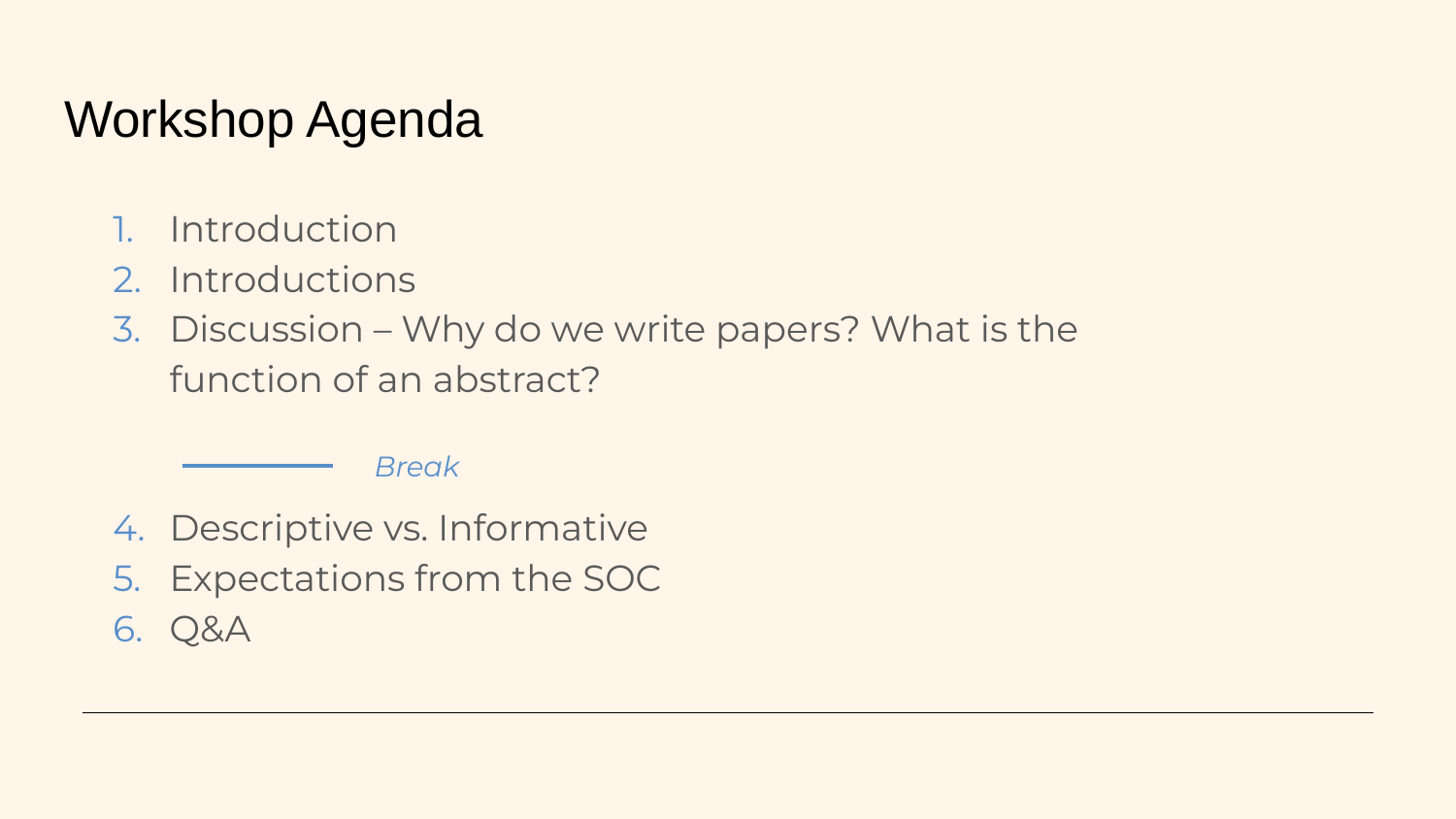

# Workshop Agenda
Introduction
Introductions
Discussion – Why do we write papers? What is the function of an abstract?

Descriptive vs. Informative
Expectations from the SOC
Q&A
Break